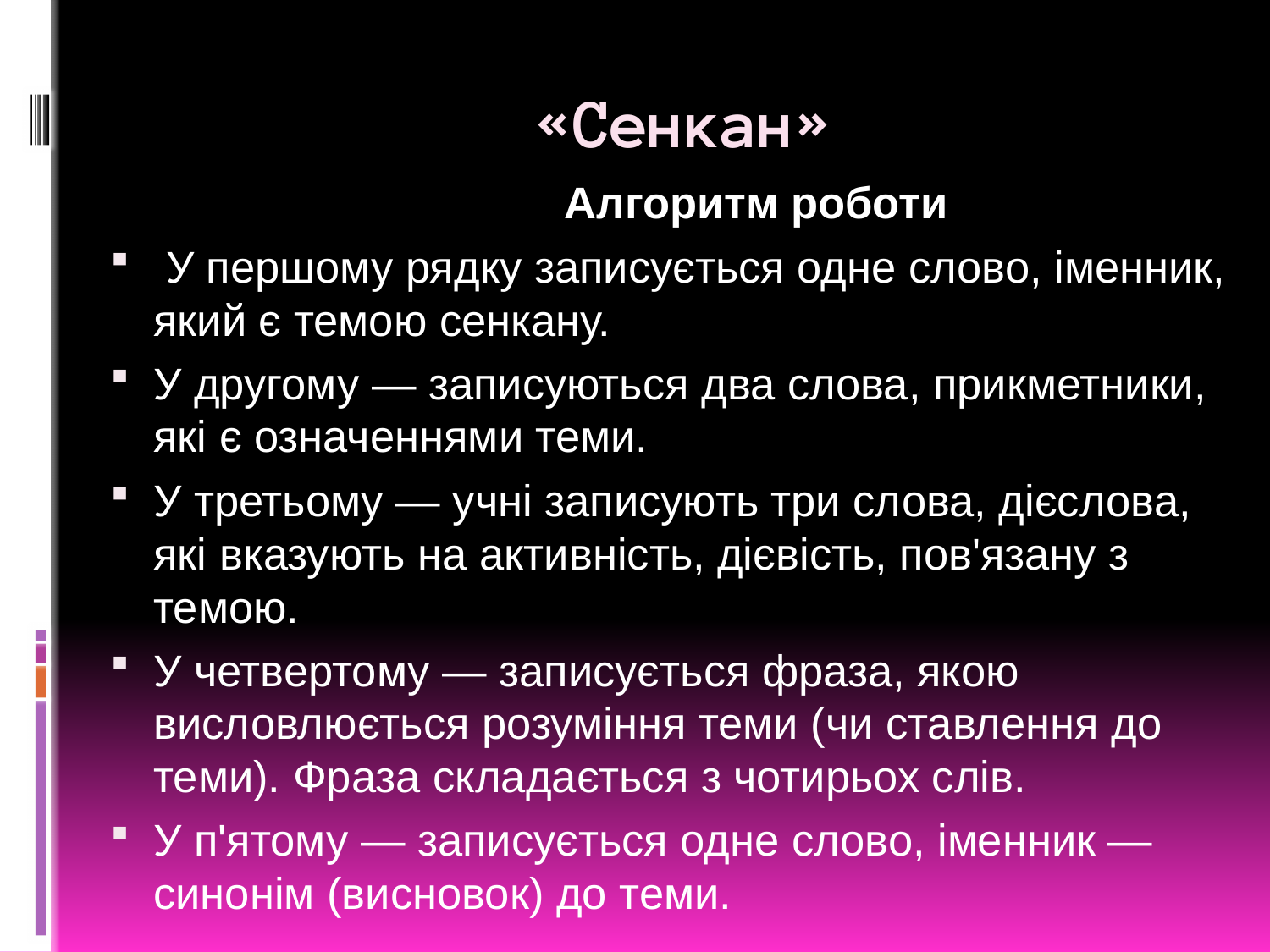

# «Сенкан»
                                     Алгоритм роботи
 У першому рядку записується одне слово, іменник, який є темою сенкану.
У другому — записуються два слова, прикметники, які є означення­ми теми.
У третьому — учні записують три слова, дієслова, які вказують на ак­тивність, дієвість, пов'язану з темою.
У четвертому — записується фраза, якою висловлюється розуміння теми (чи ставлення до теми). Фраза складається з чотирьох слів.
У п'ятому — записується одне слово, іменник — синонім (висновок) до теми.